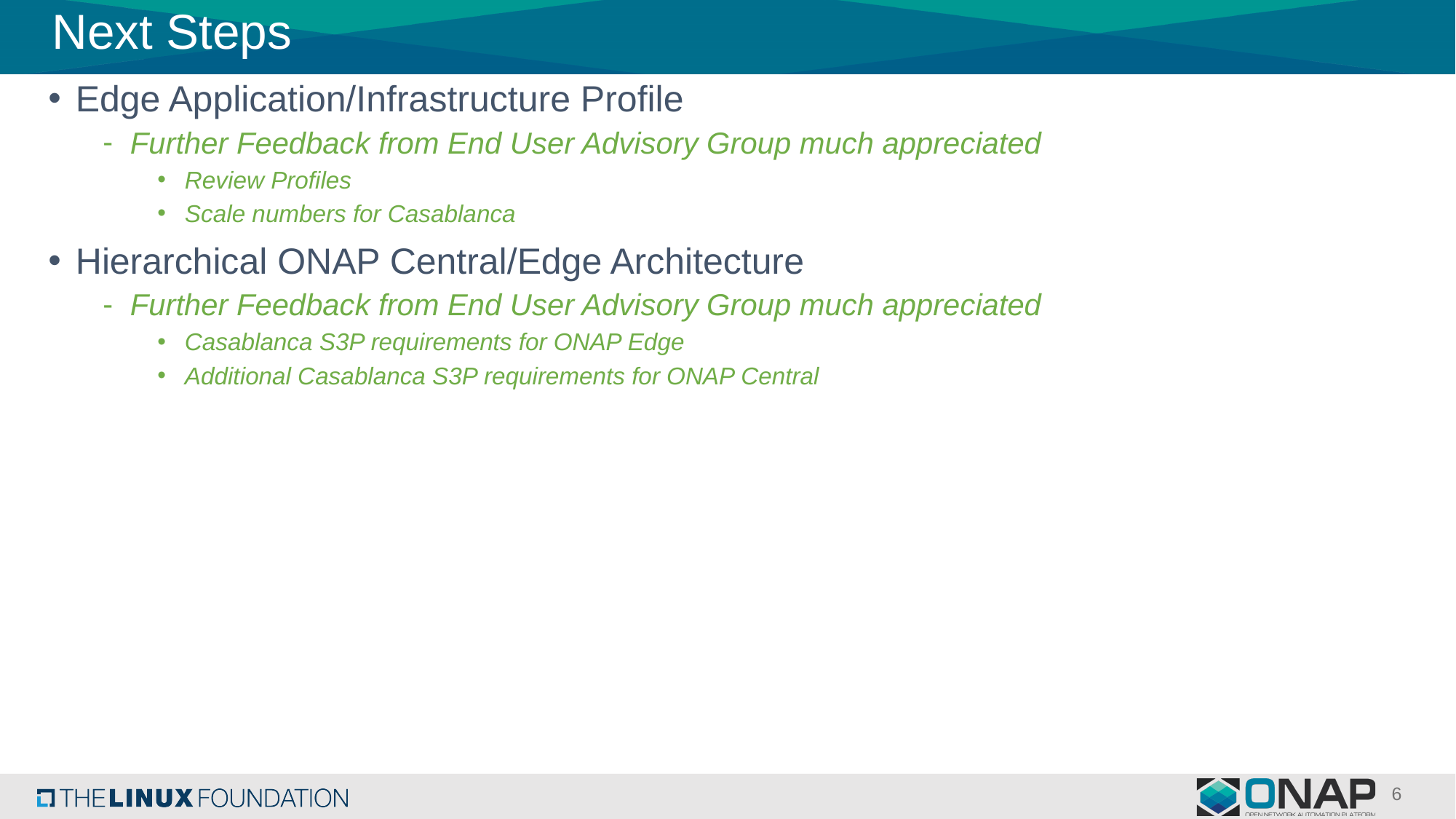

# Next Steps
Edge Application/Infrastructure Profile
Further Feedback from End User Advisory Group much appreciated
Review Profiles
Scale numbers for Casablanca
Hierarchical ONAP Central/Edge Architecture
Further Feedback from End User Advisory Group much appreciated
Casablanca S3P requirements for ONAP Edge
Additional Casablanca S3P requirements for ONAP Central

6